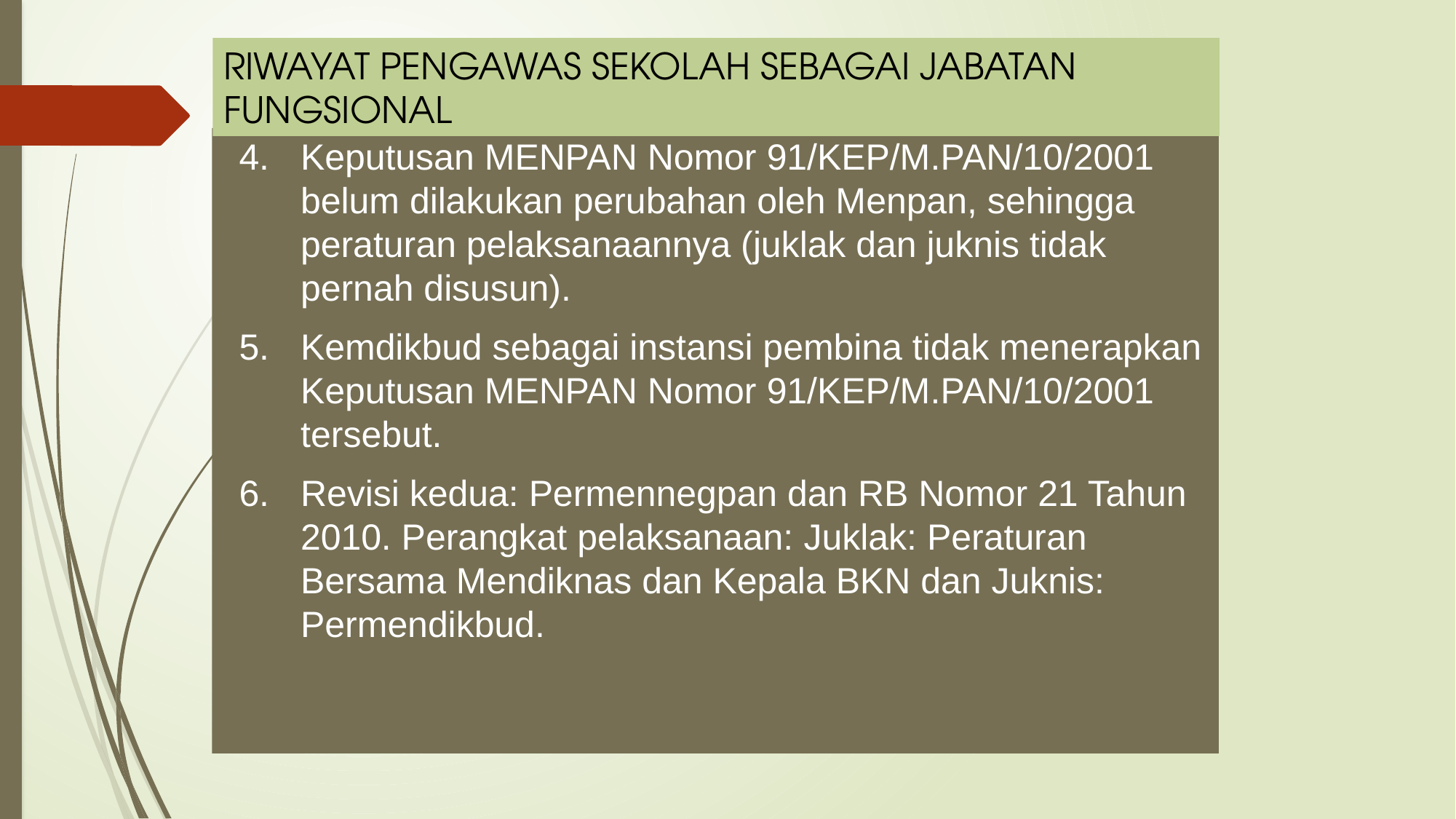

RIWAYAT PENGAWAS SEKOLAH SEBAGAI JABATAN FUNGSIONAL
Keputusan MENPAN Nomor 91/KEP/M.PAN/10/2001 belum dilakukan perubahan oleh Menpan, sehingga peraturan pelaksanaannya (juklak dan juknis tidak pernah disusun).
Kemdikbud sebagai instansi pembina tidak menerapkan Keputusan MENPAN Nomor 91/KEP/M.PAN/10/2001  tersebut.
Revisi kedua: Permennegpan dan RB Nomor 21 Tahun 2010. Perangkat pelaksanaan: Juklak: Peraturan Bersama Mendiknas dan Kepala BKN dan Juknis: Permendikbud.